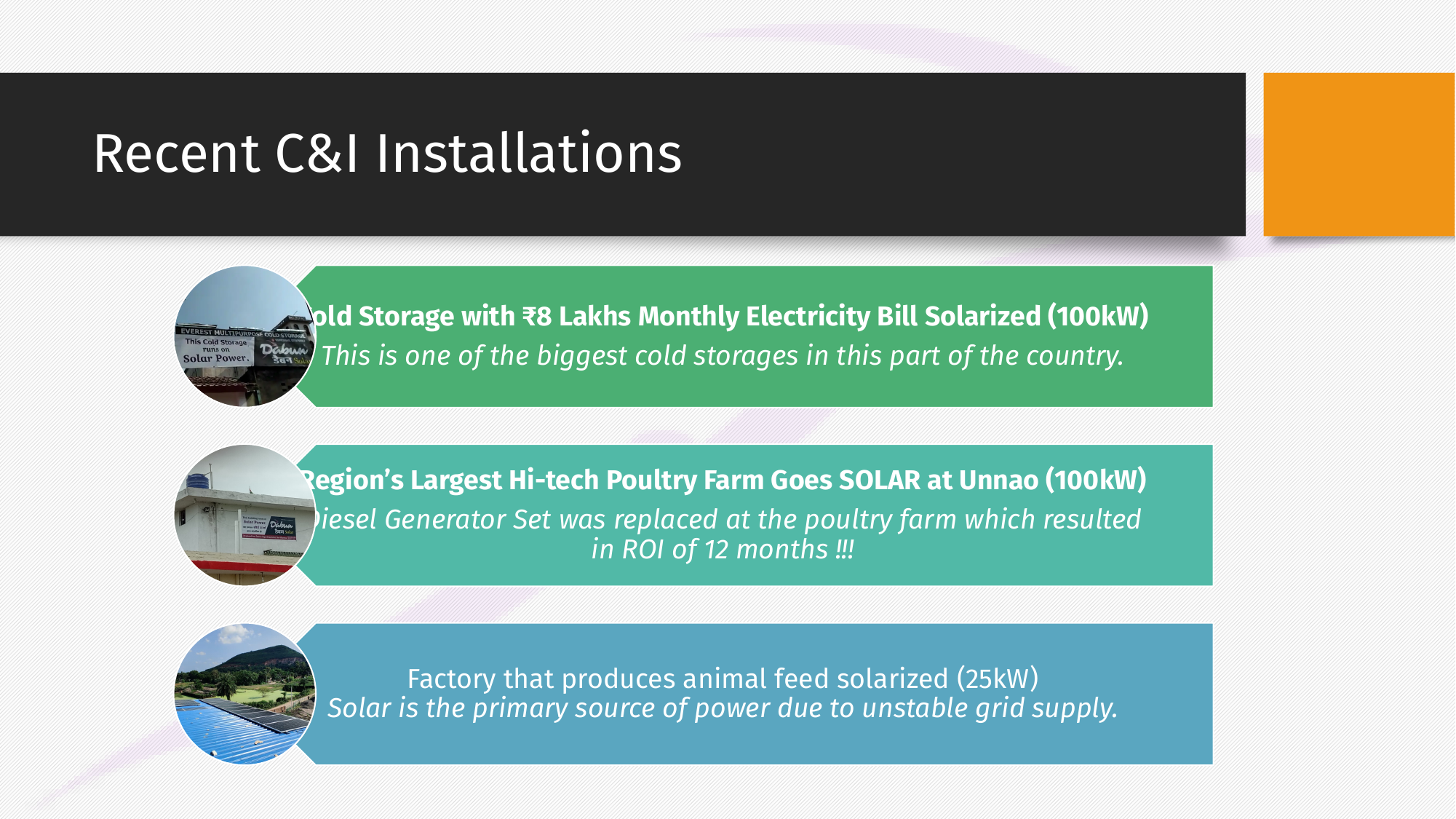

# Recent C&I Installations
Cold Storage with ₹8 Lakhs Monthly Electricity Bill Solarized (100kW)
This is one of the biggest cold storages in this part of the country.
Region’s Largest Hi-tech Poultry Farm Goes SOLAR at Unnao (100kW)
Diesel Generator Set was replaced at the poultry farm which resulted in ROI of 12 months !!!
Factory that produces animal feed solarized (25kW)
Solar is the primary source of power due to unstable grid supply.